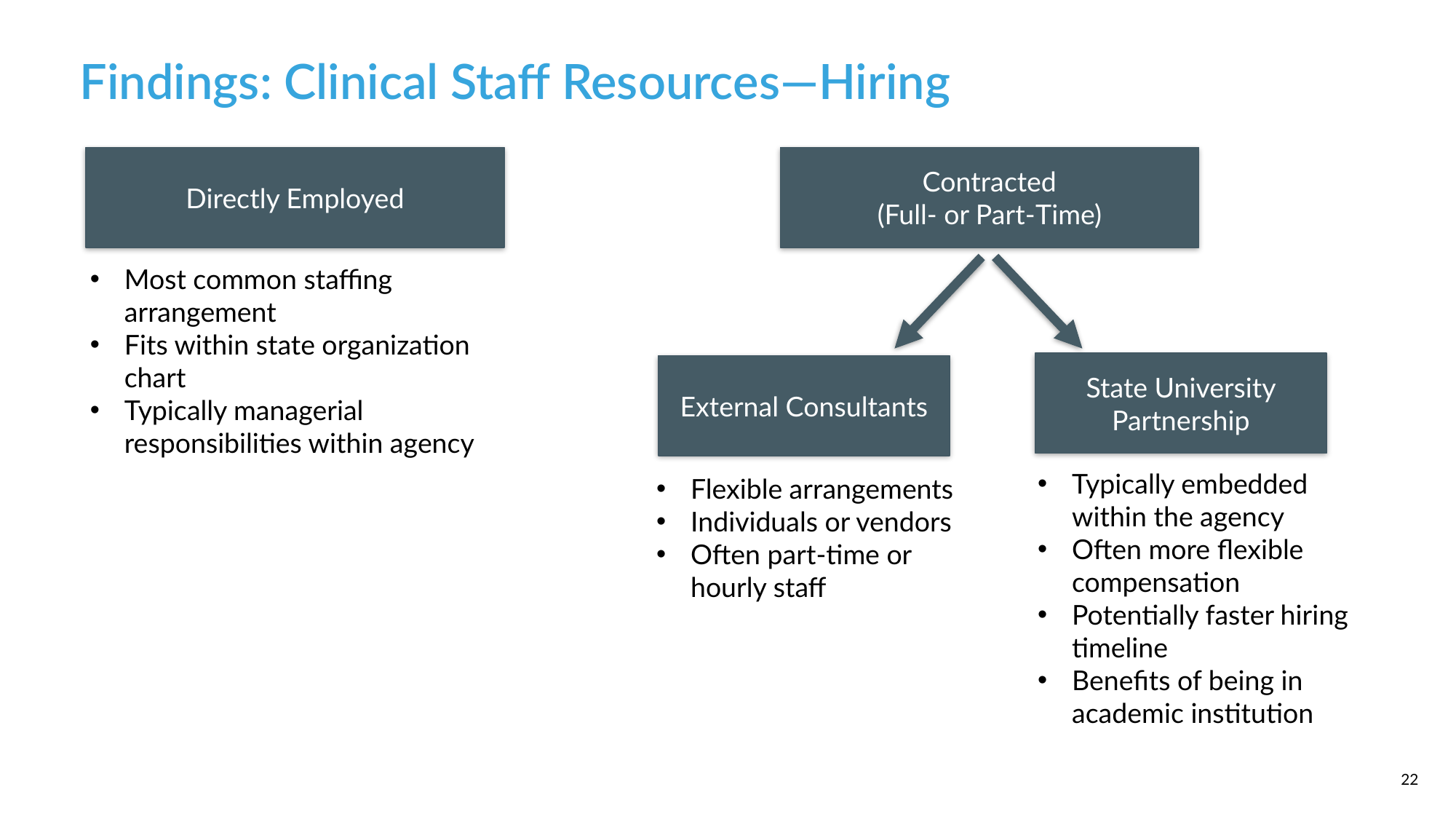

Findings: Clinical Staff Resources—Hiring
Directly Employed
Contracted
(Full- or Part-Time)
Most common staffing arrangement
Fits within state organization chart
Typically managerial responsibilities within agency
State University Partnership
External Consultants
Typically embedded within the agency
Often more flexible compensation
Potentially faster hiring timeline
Benefits of being in academic institution
Flexible arrangements
Individuals or vendors
Often part-time or hourly staff